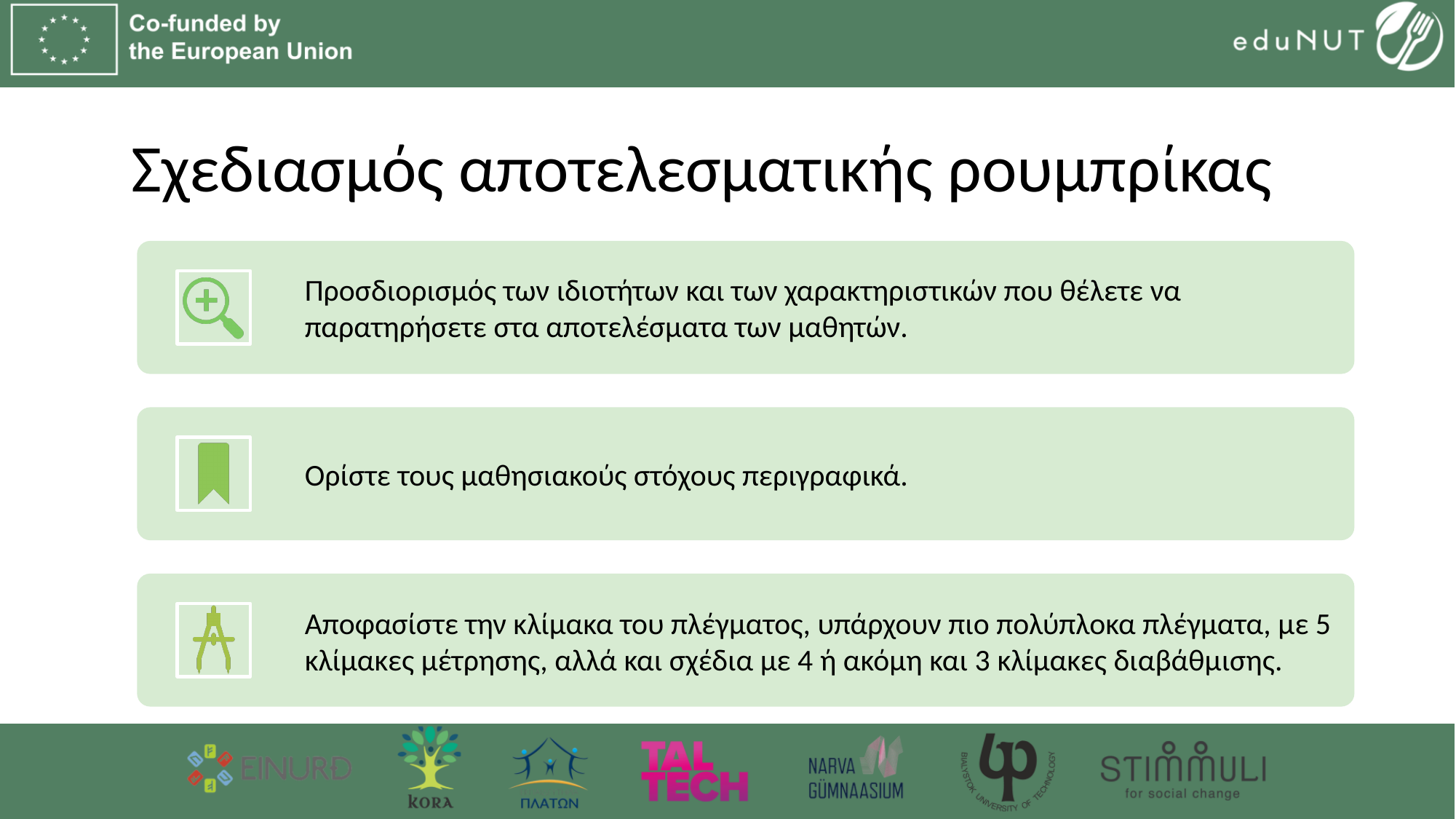

# Σχεδιασμός αποτελεσματικής ρουμπρίκας
Προσδιορισμός των ιδιοτήτων και των χαρακτηριστικών που θέλετε να παρατηρήσετε στα αποτελέσματα των μαθητών.
Ορίστε τους μαθησιακούς στόχους περιγραφικά.
Αποφασίστε την κλίμακα του πλέγματος, υπάρχουν πιο πολύπλοκα πλέγματα, με 5 κλίμακες μέτρησης, αλλά και σχέδια με 4 ή ακόμη και 3 κλίμακες διαβάθμισης.